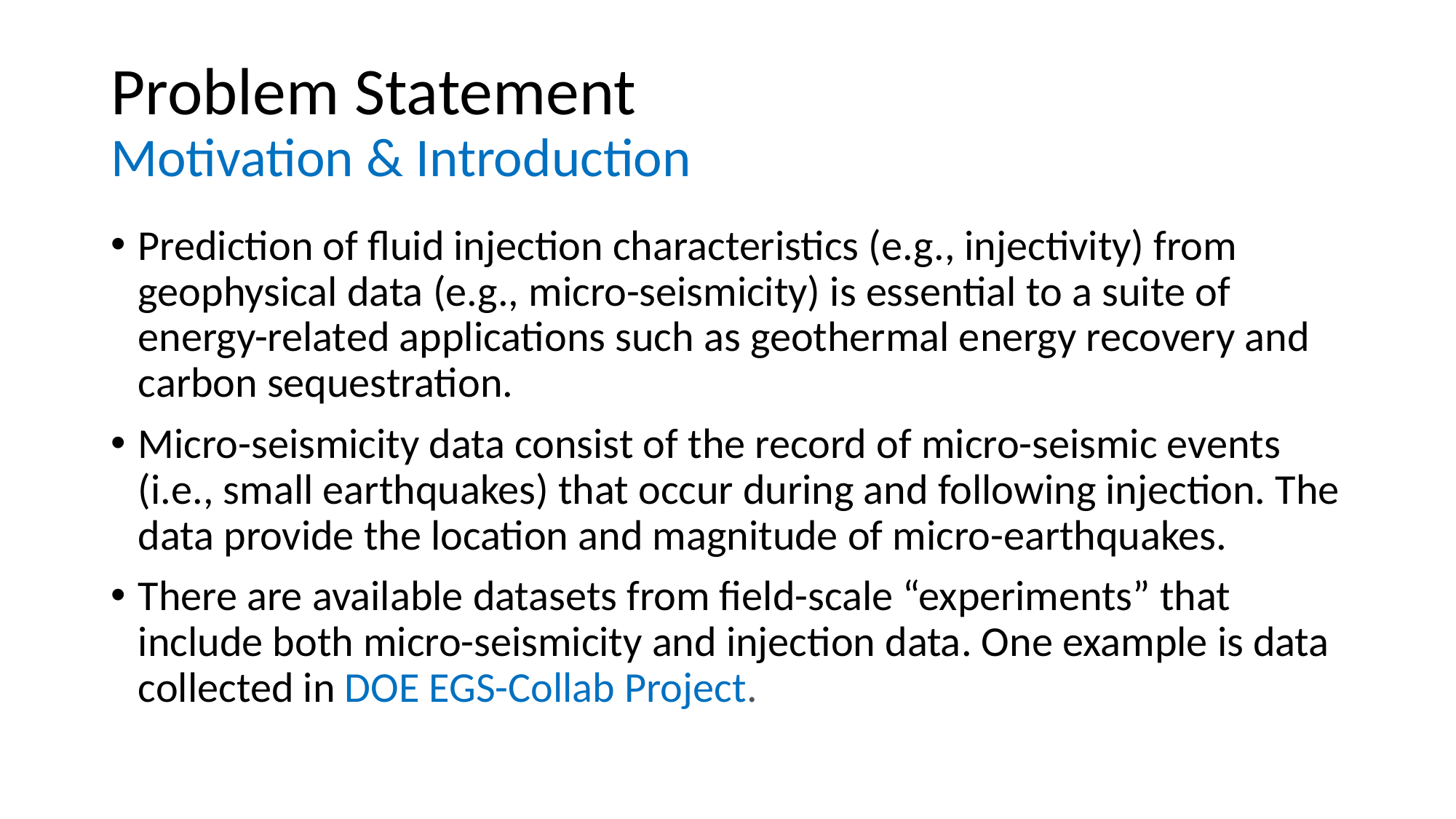

# Problem Statement Motivation & Introduction
Prediction of fluid injection characteristics (e.g., injectivity) from geophysical data (e.g., micro-seismicity) is essential to a suite of energy-related applications such as geothermal energy recovery and carbon sequestration.
Micro-seismicity data consist of the record of micro-seismic events (i.e., small earthquakes) that occur during and following injection. The data provide the location and magnitude of micro-earthquakes.
There are available datasets from field-scale “experiments” that include both micro-seismicity and injection data. One example is data collected in DOE EGS-Collab Project.